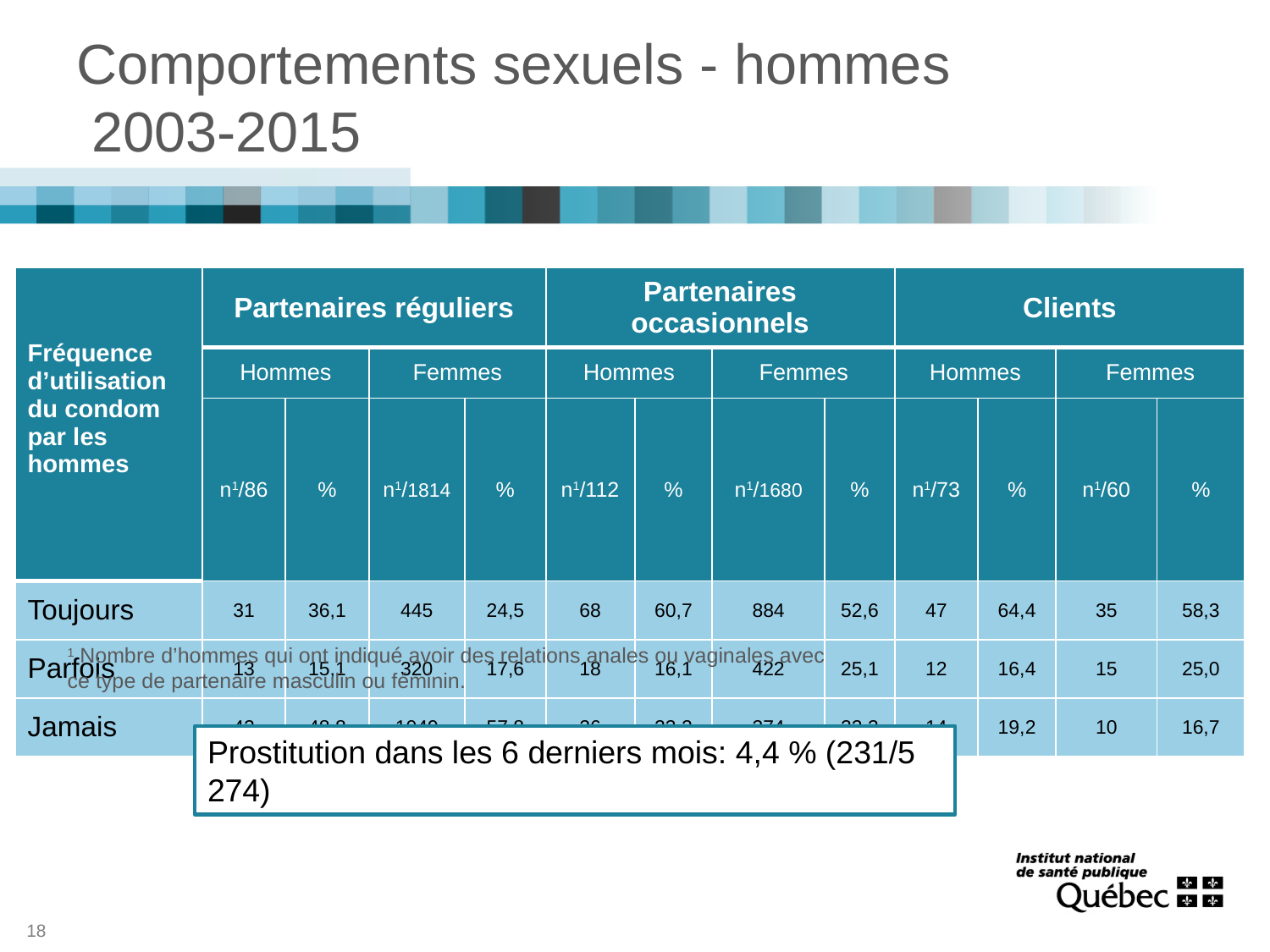

# Comportements sexuels - hommes 2003-2015
| Fréquence d’utilisation du condom par les hommes | Partenaires réguliers |  |  |  | Partenaires occasionnels |  |  |  | Clients |  |  |  |
| --- | --- | --- | --- | --- | --- | --- | --- | --- | --- | --- | --- | --- |
|  | Hommes |  | Femmes |  | Hommes |  | Femmes |  | Hommes |  | Femmes |  |
|  | n1/86 | % | n1/1814 | % | n1/112 | % | n1/1680 | % | n1/73 | % | n1/60 | % |
| Toujours | 31 | 36,1 | 445 | 24,5 | 68 | 60,7 | 884 | 52,6 | 47 | 64,4 | 35 | 58,3 |
| Parfois | 13 | 15,1 | 320 | 17,6 | 18 | 16,1 | 422 | 25,1 | 12 | 16,4 | 15 | 25,0 |
| Jamais | 42 | 48,8 | 1049 | 57,8 | 26 | 23,2 | 374 | 22,3 | 14 | 19,2 | 10 | 16,7 |
1 Nombre d’hommes qui ont indiqué avoir des relations anales ou vaginales avec
ce type de partenaire masculin ou féminin.
Prostitution dans les 6 derniers mois: 4,4 % (231/5 274)
18